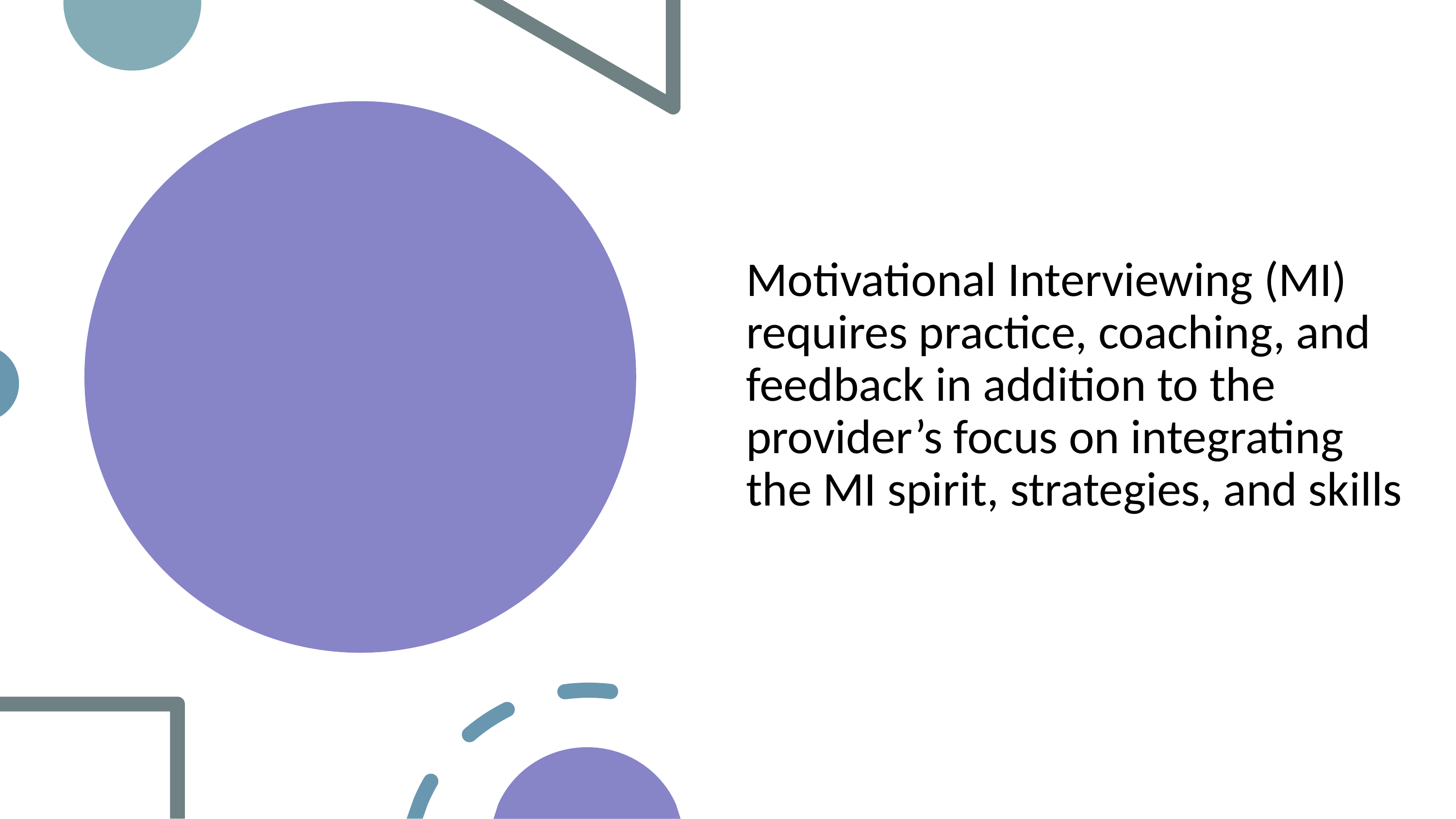

Motivational Interviewing (MI) requires practice, coaching, and feedback in addition to the provider’s focus on integrating the MI spirit, strategies, and skills